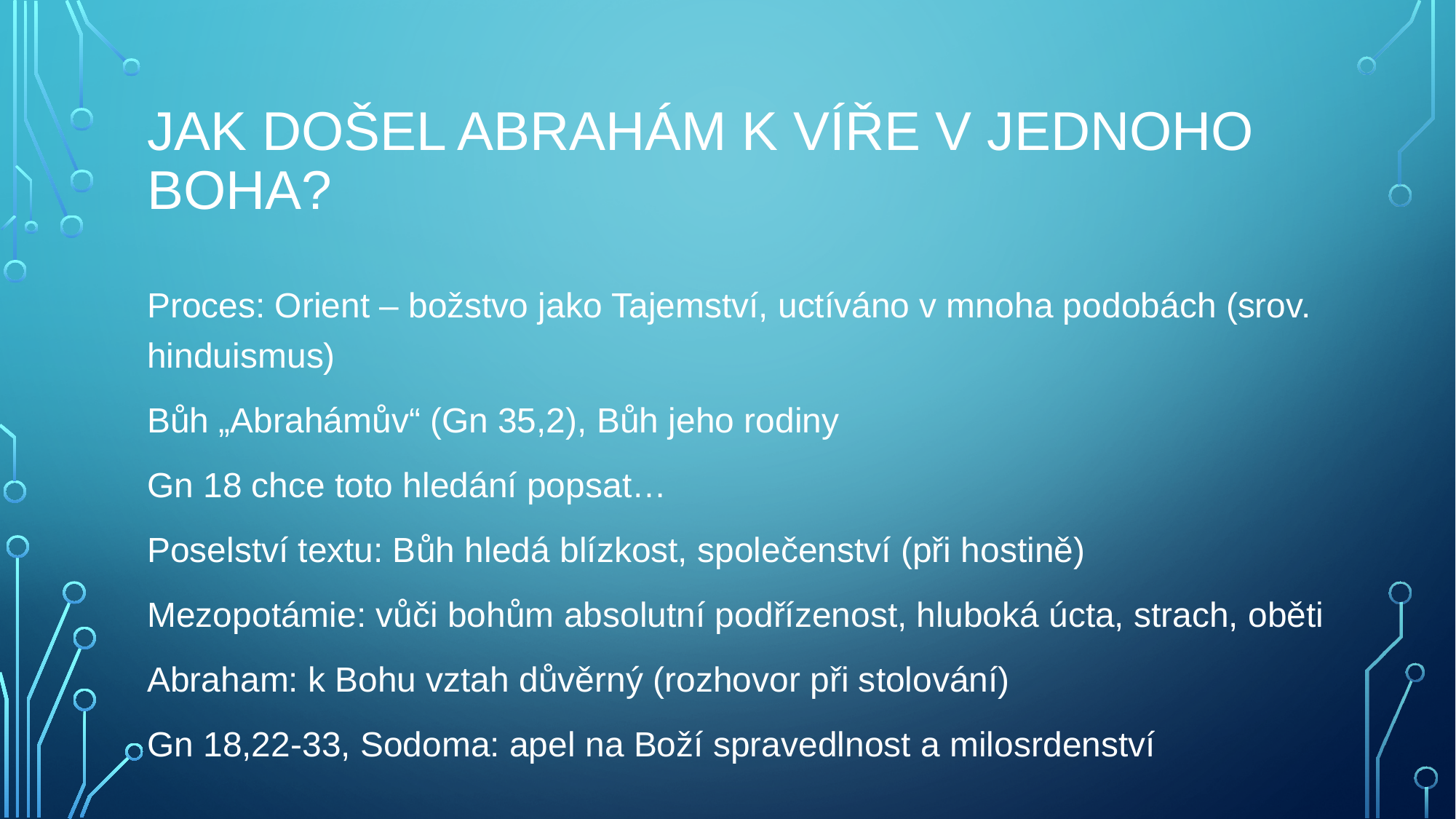

# Jak došel abrahám k víře v jednoho boha?
Proces: Orient – božstvo jako Tajemství, uctíváno v mnoha podobách (srov. hinduismus)
Bůh „Abrahámův“ (Gn 35,2), Bůh jeho rodiny
Gn 18 chce toto hledání popsat…
Poselství textu: Bůh hledá blízkost, společenství (při hostině)
Mezopotámie: vůči bohům absolutní podřízenost, hluboká úcta, strach, oběti
Abraham: k Bohu vztah důvěrný (rozhovor při stolování)
Gn 18,22-33, Sodoma: apel na Boží spravedlnost a milosrdenství